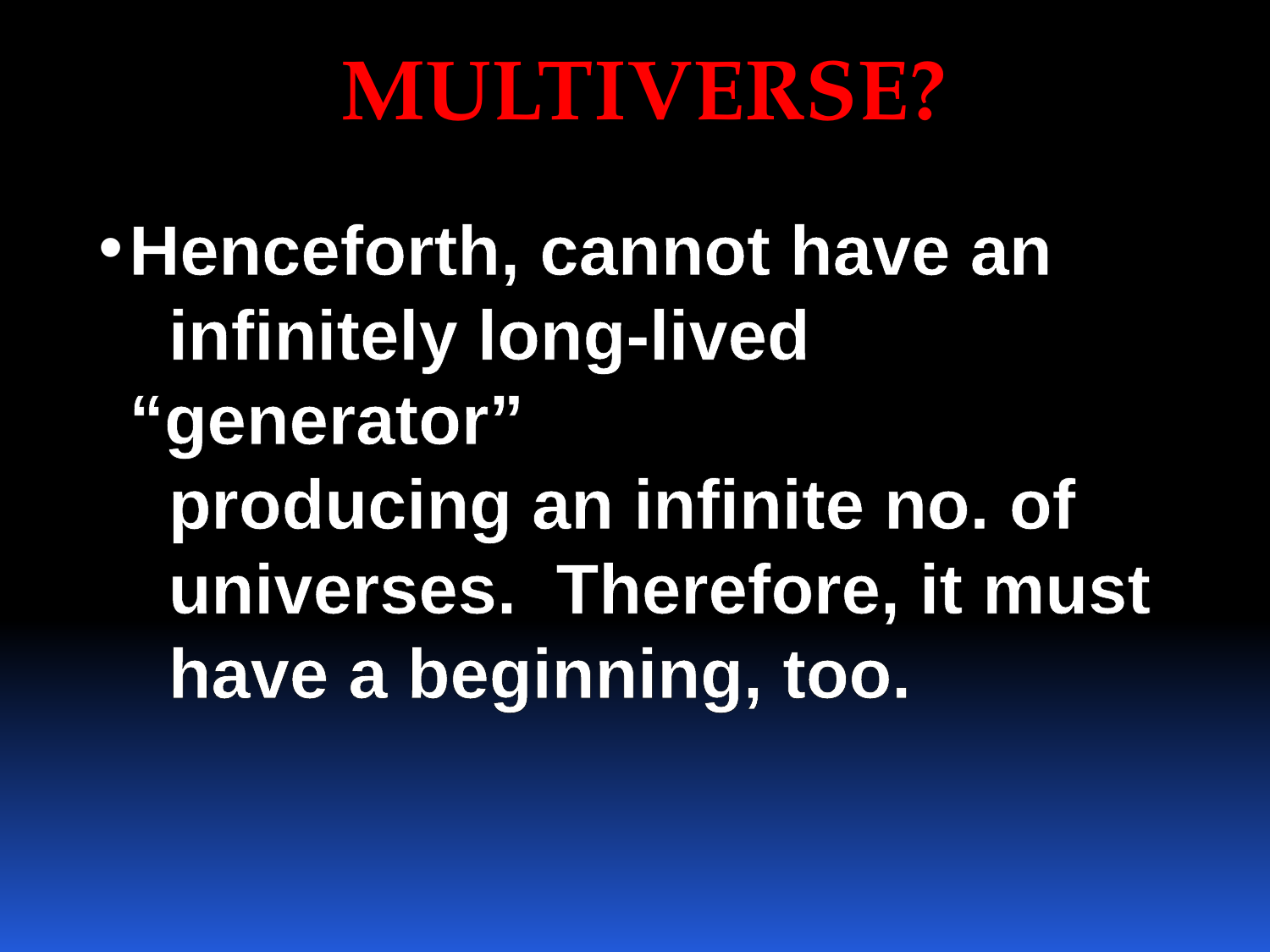

MULTIVERSE?

Henceforth, cannot have an
  infinitely long-lived “generator”
  producing an infinite no. of
  universes.  Therefore, it must
  have a beginning, too.